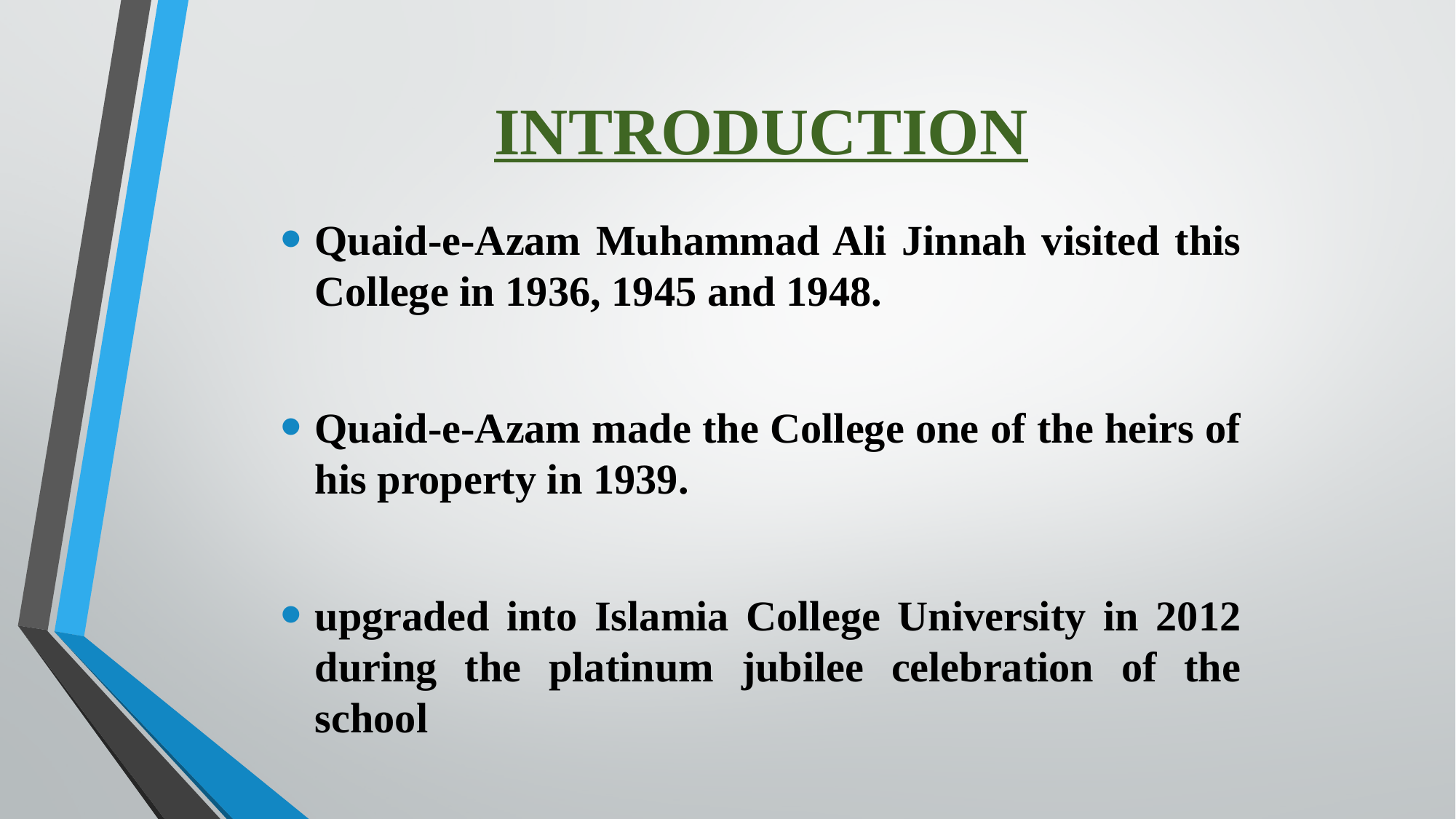

# INTRODUCTION
Quaid-e-Azam Muhammad Ali Jinnah visited this College in 1936, 1945 and 1948.

Quaid-e-Azam made the College one of the heirs of his property in 1939.

upgraded into Islamia College University in 2012 during the platinum jubilee celebration of the school